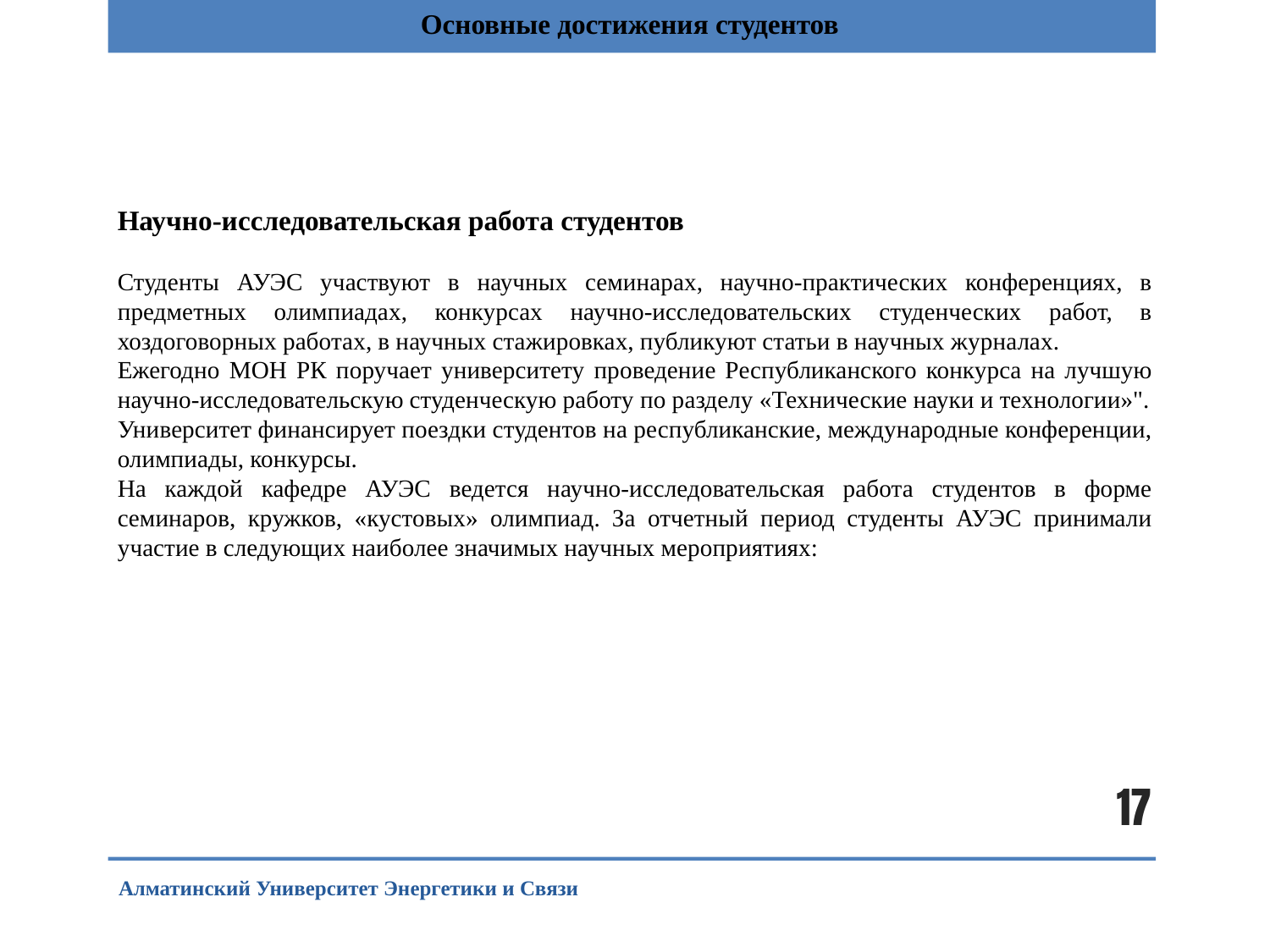

Основные достижения студентов
Научно-исследовательская работа студентов

Студенты АУЭС участвуют в научных семинарах, научно-практических конференциях, в предметных олимпиадах, конкурсах научно-исследовательских студенческих работ, в хоздоговорных работах, в научных стажировках, публикуют статьи в научных журналах.
Ежегодно МОН РК поручает университету проведение Республиканского конкурса на лучшую научно-исследовательскую студенческую работу по разделу «Технические науки и технологии»".
Университет финансирует поездки студентов на республиканские, международные конференции, олимпиады, конкурсы.
На каждой кафедре АУЭС ведется научно-исследовательская работа студентов в форме семинаров, кружков, «кустовых» олимпиад. За отчетный период студенты АУЭС принимали участие в следующих наиболее значимых научных мероприятиях:
17
Алматинский Университет Энергетики и Связи